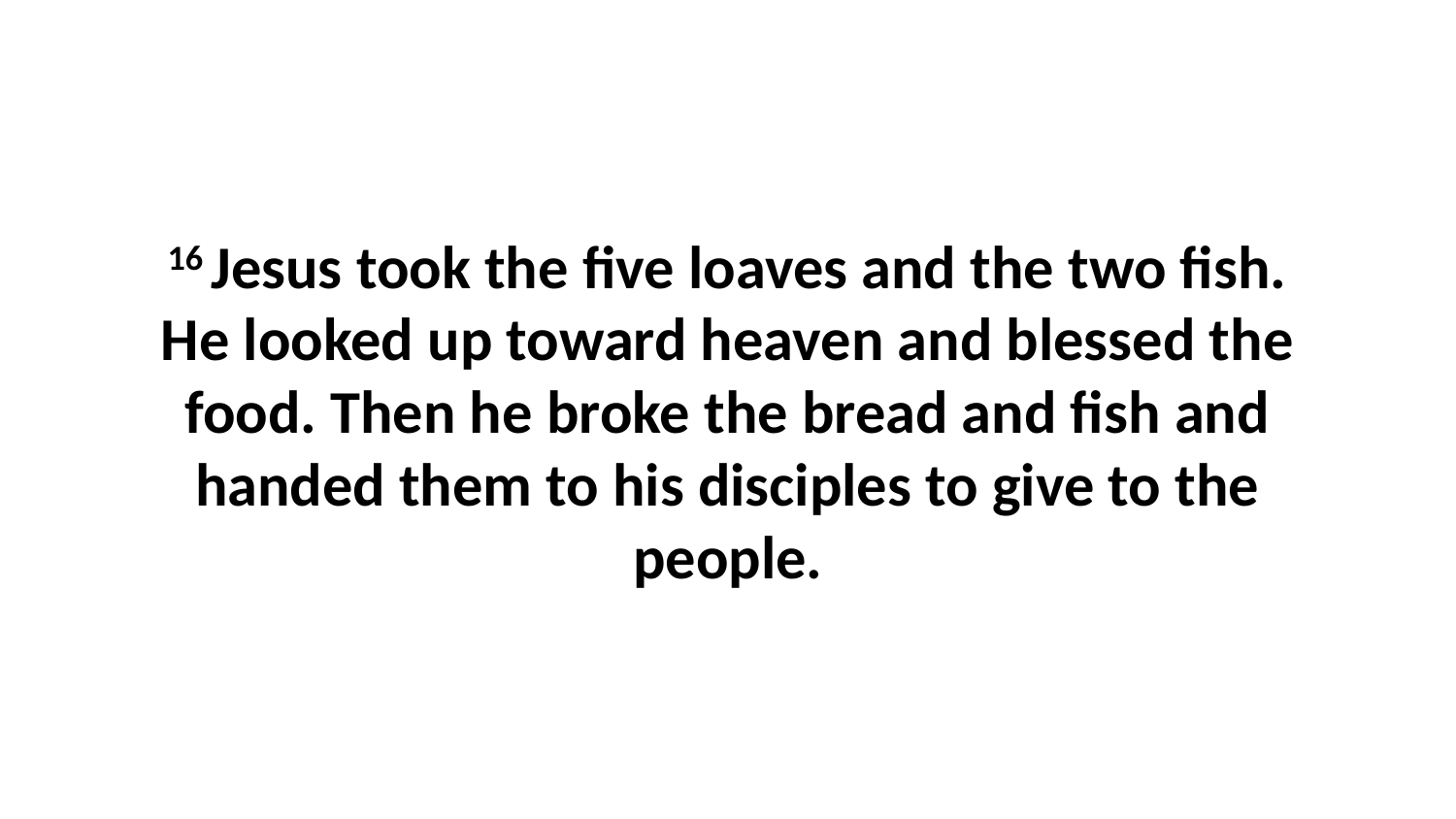

16 Jesus took the five loaves and the two fish. He looked up toward heaven and blessed the food. Then he broke the bread and fish and handed them to his disciples to give to the people.